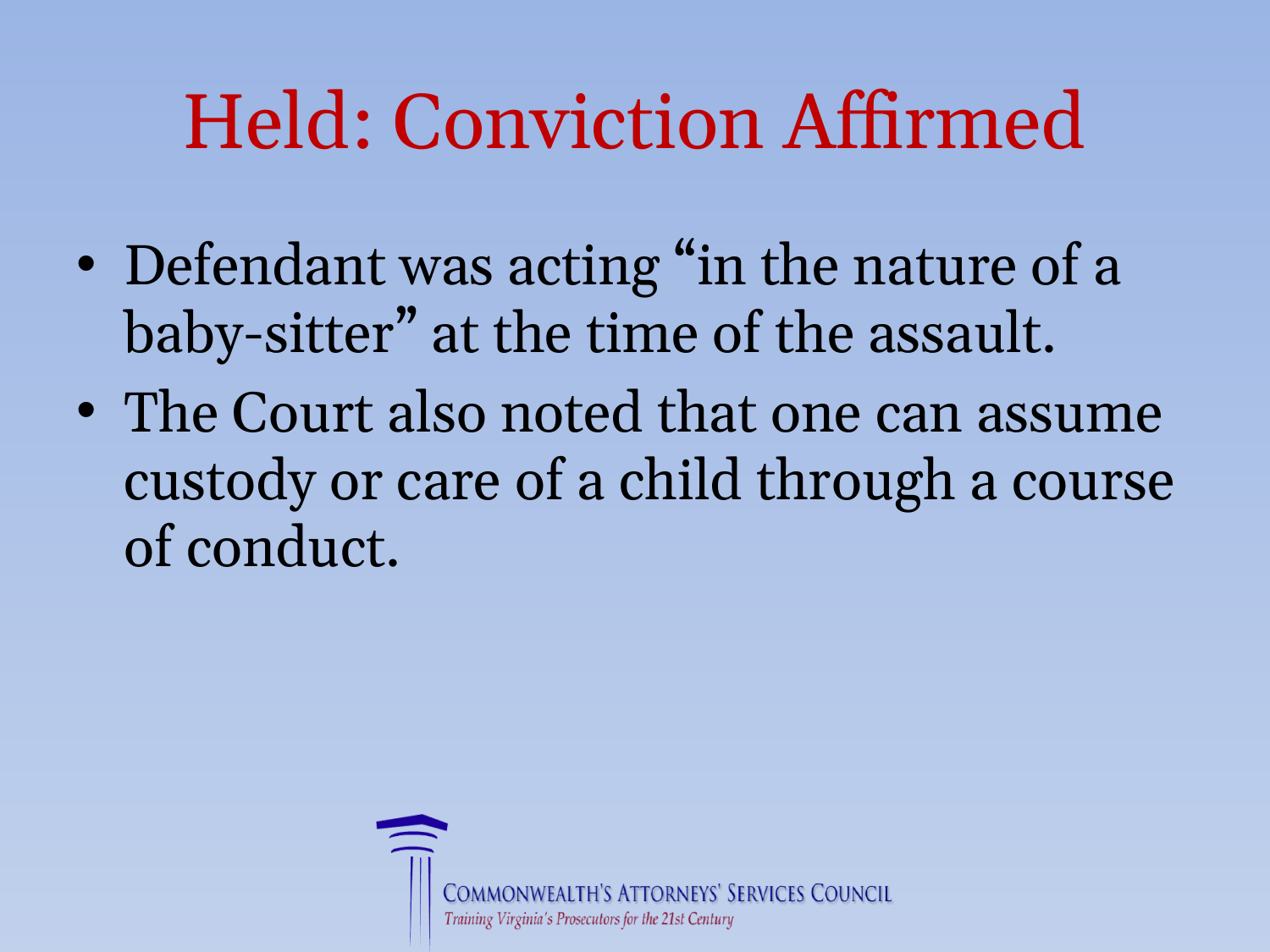

# Held: Conviction Affirmed
Defendant was acting “in the nature of a baby-sitter” at the time of the assault.
The Court also noted that one can assume custody or care of a child through a course of conduct.